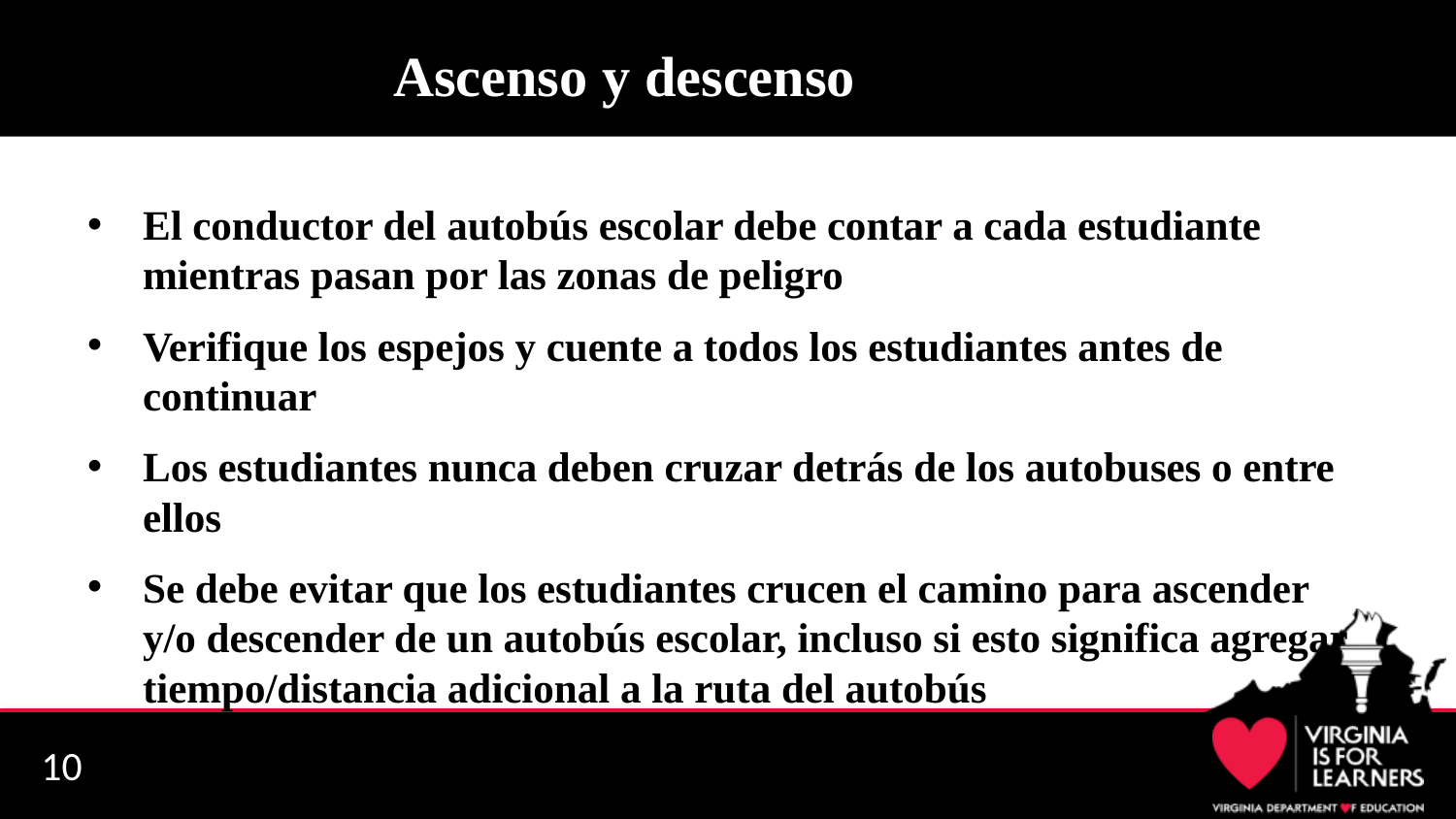

# Ascenso y descenso
El conductor del autobús escolar debe contar a cada estudiante mientras pasan por las zonas de peligro
Verifique los espejos y cuente a todos los estudiantes antes de continuar
Los estudiantes nunca deben cruzar detrás de los autobuses o entre ellos
Se debe evitar que los estudiantes crucen el camino para ascender y/o descender de un autobús escolar, incluso si esto significa agregar tiempo/distancia adicional a la ruta del autobús